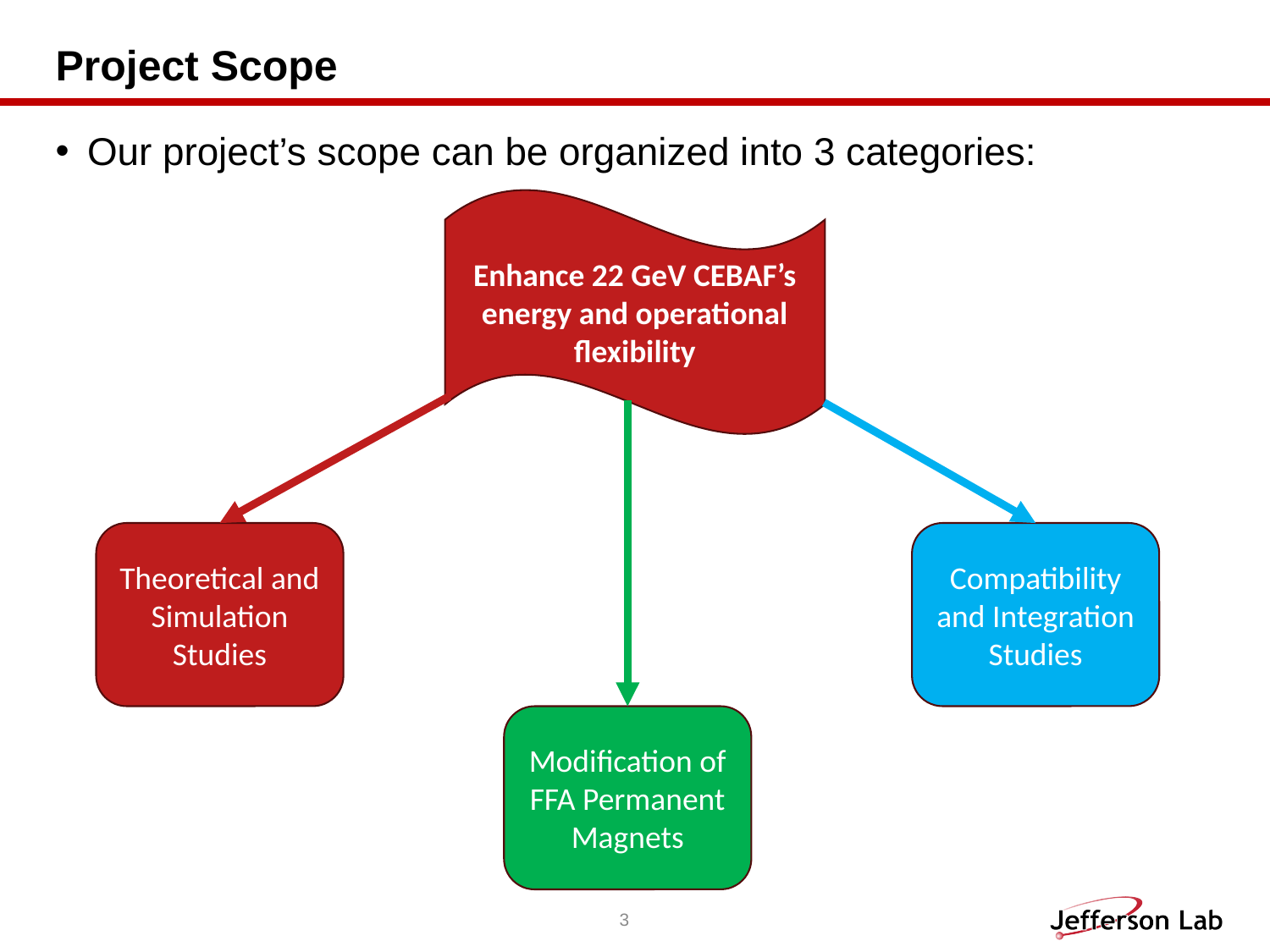

# Project Scope
Our project’s scope can be organized into 3 categories:
Enhance 22 GeV CEBAF’s energy and operational flexibility
Theoretical and Simulation Studies
Compatibility and Integration Studies
Modification of FFA Permanent Magnets
3